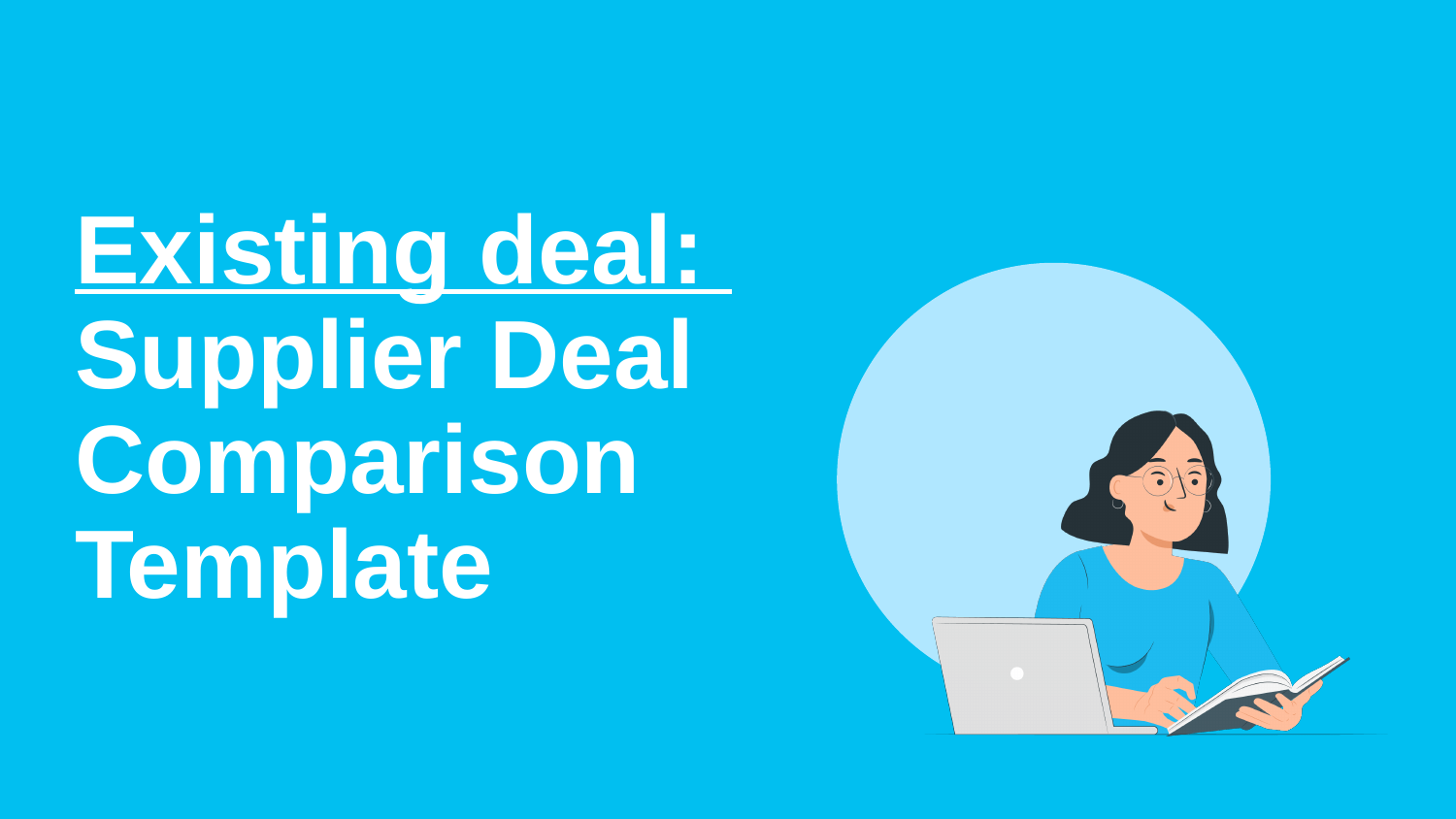

# Existing deal:
Supplier Deal Comparison
Template